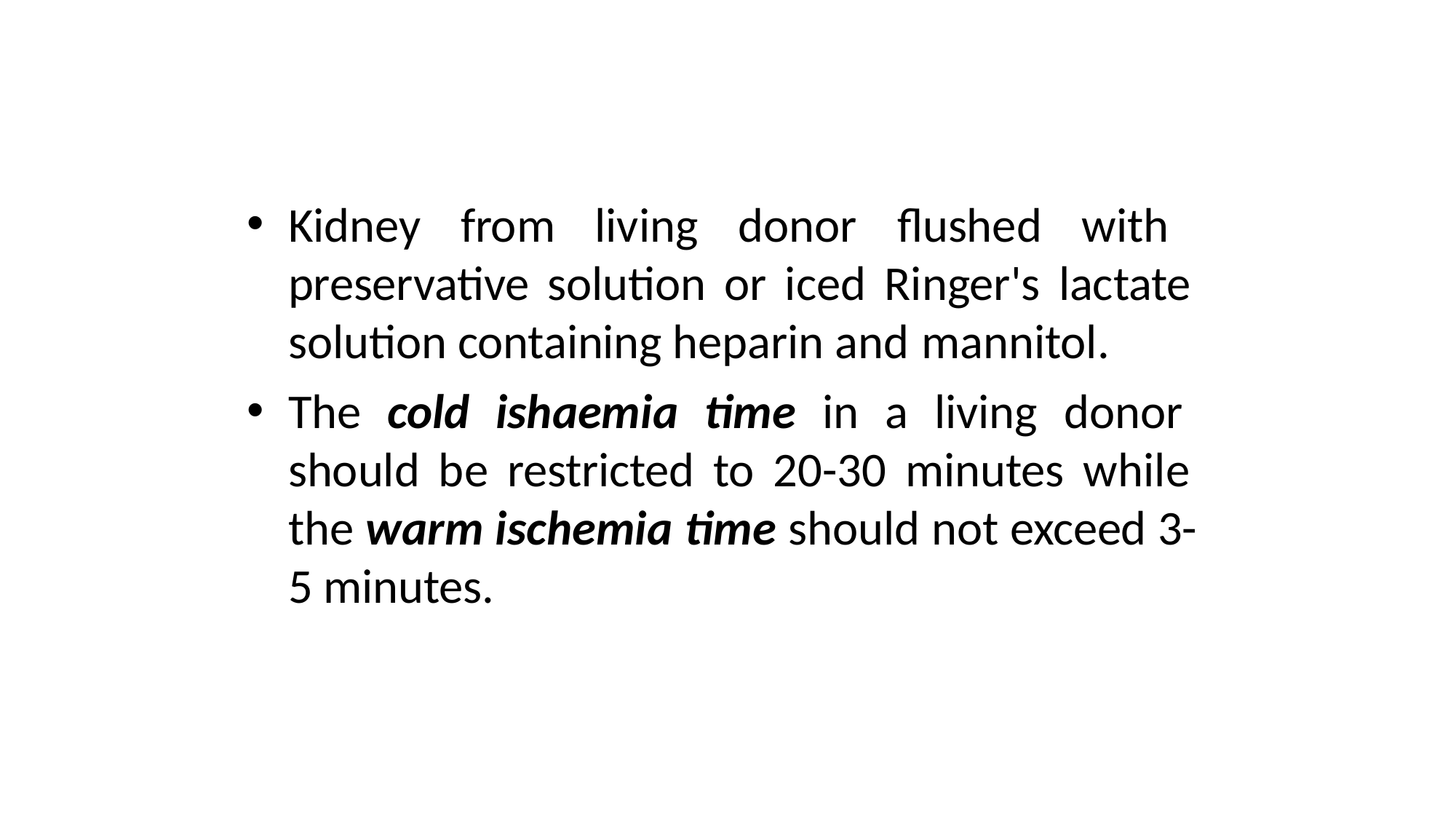

Kidney from living donor flushed with  preservative solution or iced Ringer's lactate  solution containing heparin and mannitol.
The cold ishaemia time in a living donor  should be restricted to 20-30 minutes while  the warm ischemia time should not exceed 3-  5 minutes.